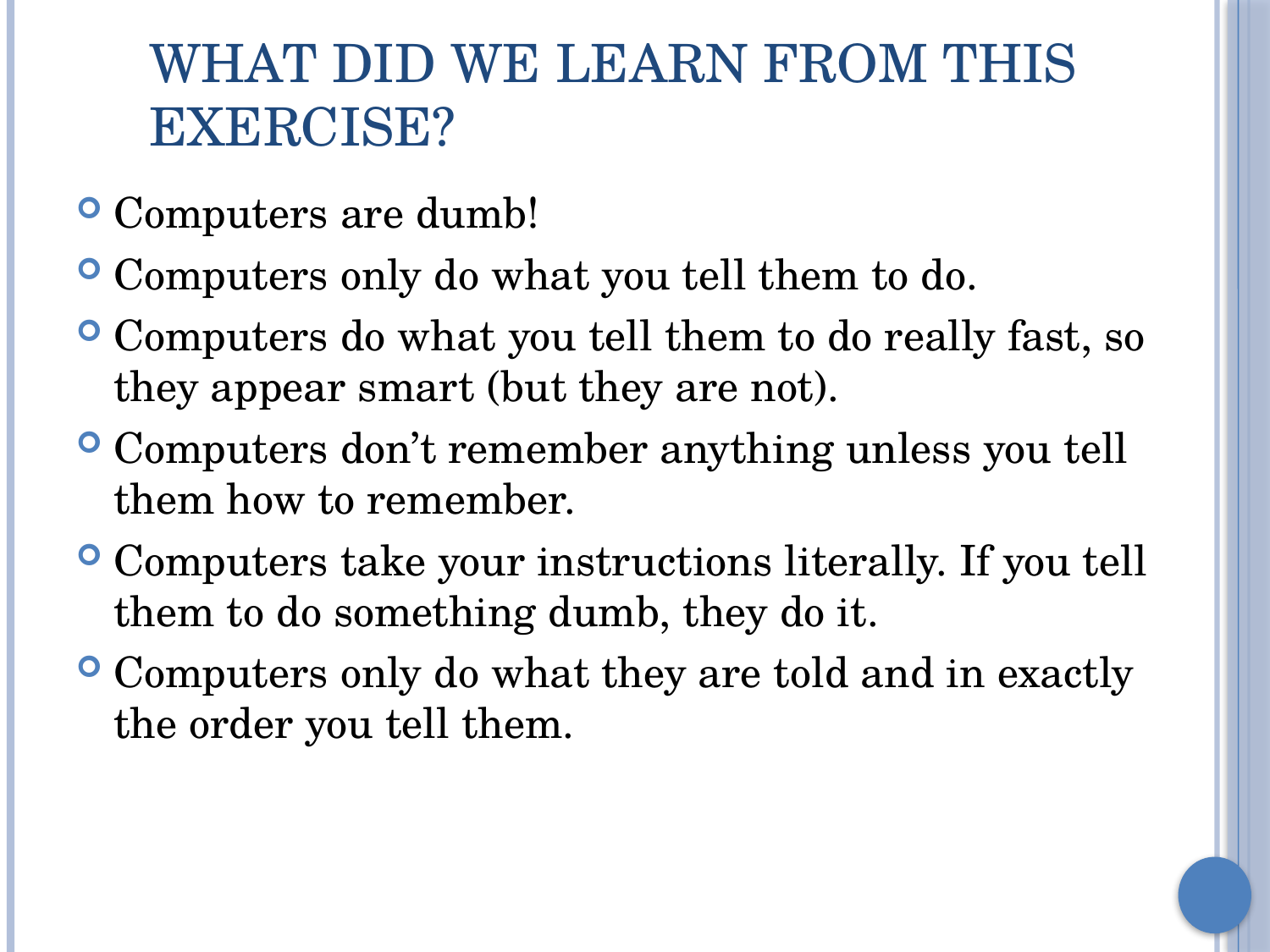

# What Did we Learn From This Exercise?
Computers are dumb!
Computers only do what you tell them to do.
Computers do what you tell them to do really fast, so they appear smart (but they are not).
Computers don’t remember anything unless you tell them how to remember.
Computers take your instructions literally. If you tell them to do something dumb, they do it.
Computers only do what they are told and in exactly the order you tell them.